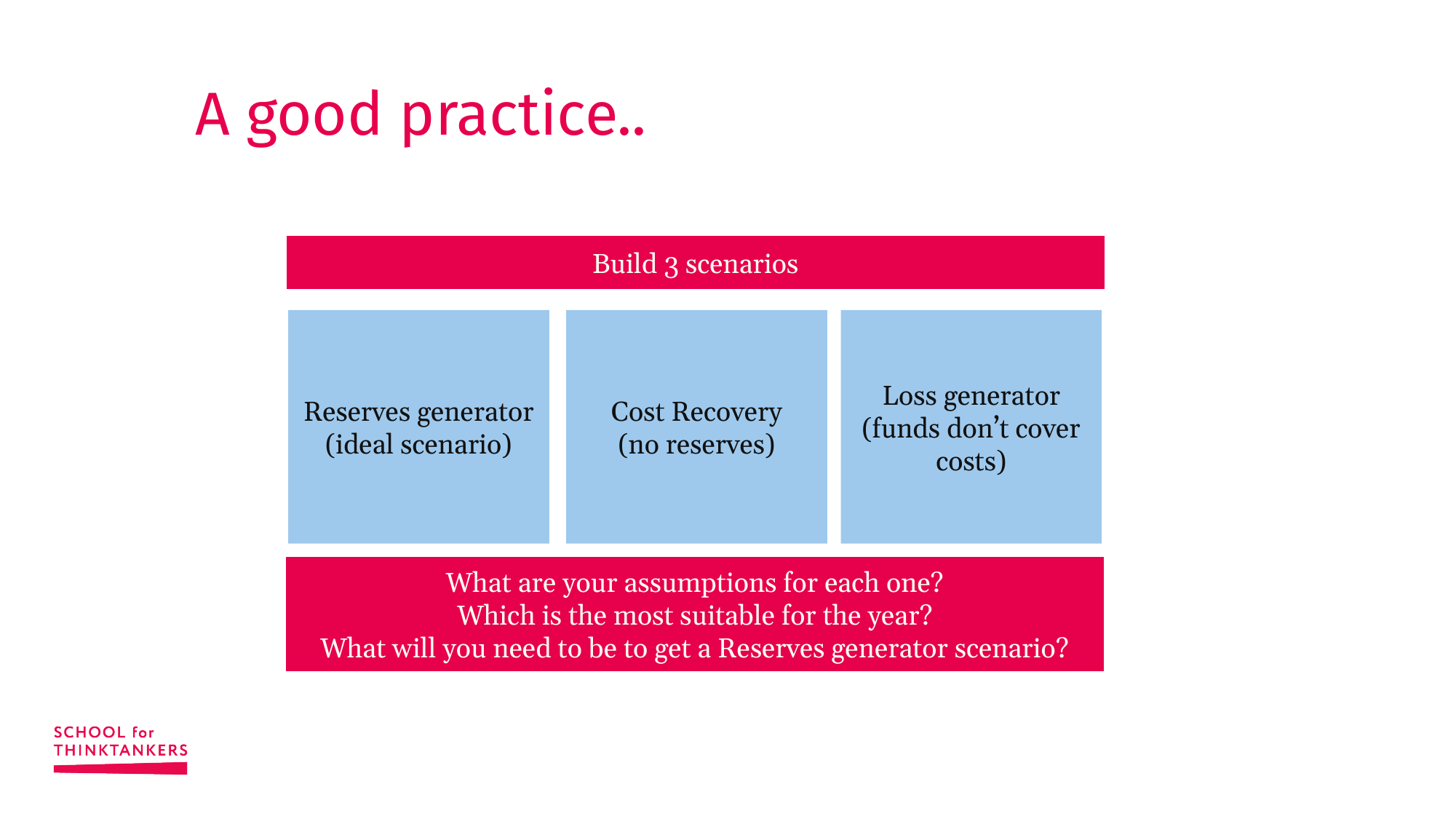

# A good practice..
Build 3 scenarios
Loss generator
(funds don’t cover costs)
Cost Recovery
(no reserves)
Reserves generator (ideal scenario)
What are your assumptions for each one?
Which is the most suitable for the year?
What will you need to be to get a Reserves generator scenario?